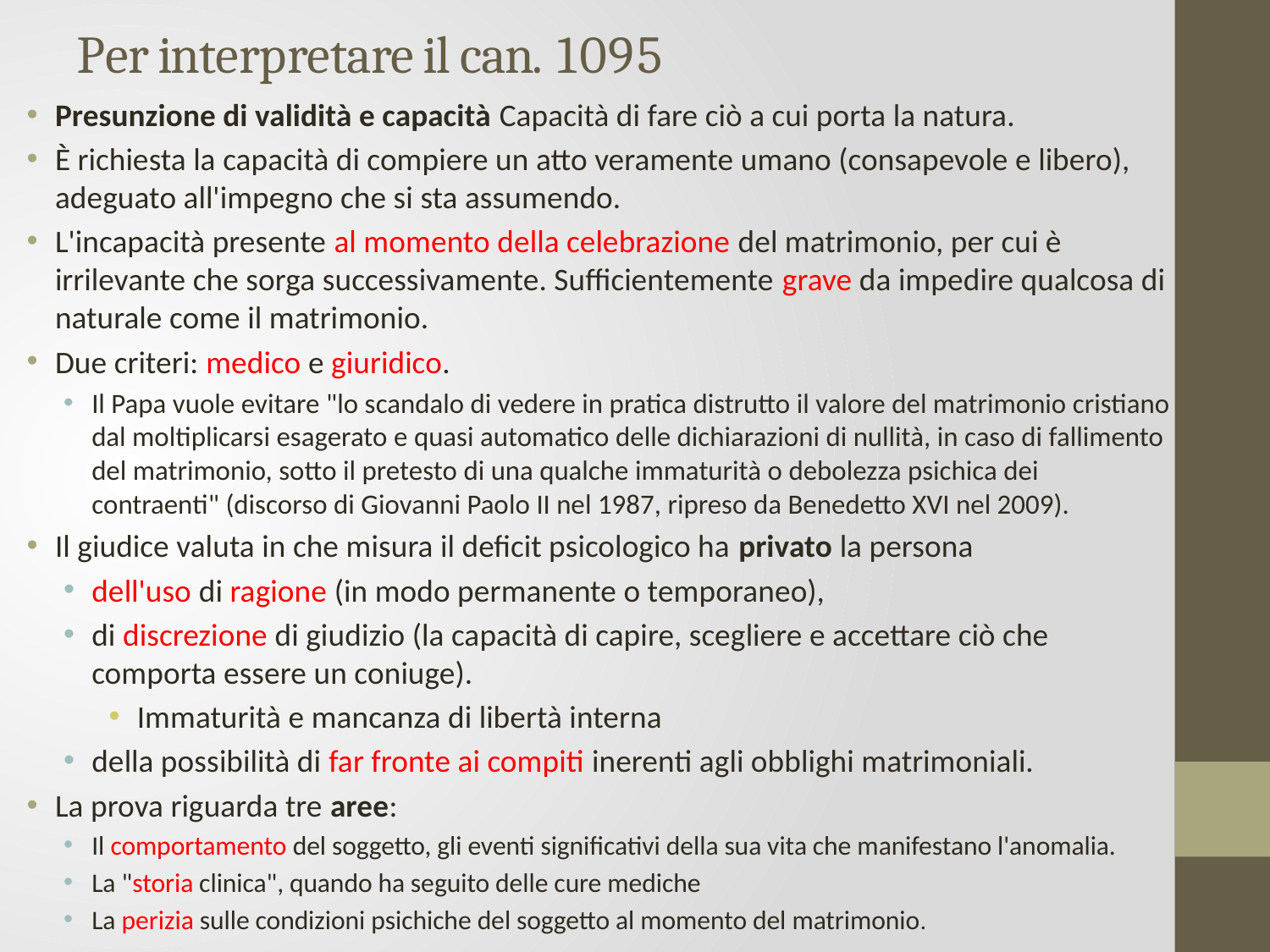

# Per interpretare il can. 1095
Presunzione di validità e capacità Capacità di fare ciò a cui porta la natura.
È richiesta la capacità di compiere un atto veramente umano (consapevole e libero), adeguato all'impegno che si sta assumendo.
L'incapacità presente al momento della celebrazione del matrimonio, per cui è irrilevante che sorga successivamente. Sufficientemente grave da impedire qualcosa di naturale come il matrimonio.
Due criteri: medico e giuridico.
Il Papa vuole evitare "lo scandalo di vedere in pratica distrutto il valore del matrimonio cristiano dal moltiplicarsi esagerato e quasi automatico delle dichiarazioni di nullità, in caso di fallimento del matrimonio, sotto il pretesto di una qualche immaturità o debolezza psichica dei contraenti" (discorso di Giovanni Paolo II nel 1987, ripreso da Benedetto XVI nel 2009).
Il giudice valuta in che misura il deficit psicologico ha privato la persona
dell'uso di ragione (in modo permanente o temporaneo),
di discrezione di giudizio (la capacità di capire, scegliere e accettare ciò che comporta essere un coniuge).
Immaturità e mancanza di libertà interna
della possibilità di far fronte ai compiti inerenti agli obblighi matrimoniali.
La prova riguarda tre aree:
Il comportamento del soggetto, gli eventi significativi della sua vita che manifestano l'anomalia.
La "storia clinica", quando ha seguito delle cure mediche
La perizia sulle condizioni psichiche del soggetto al momento del matrimonio.